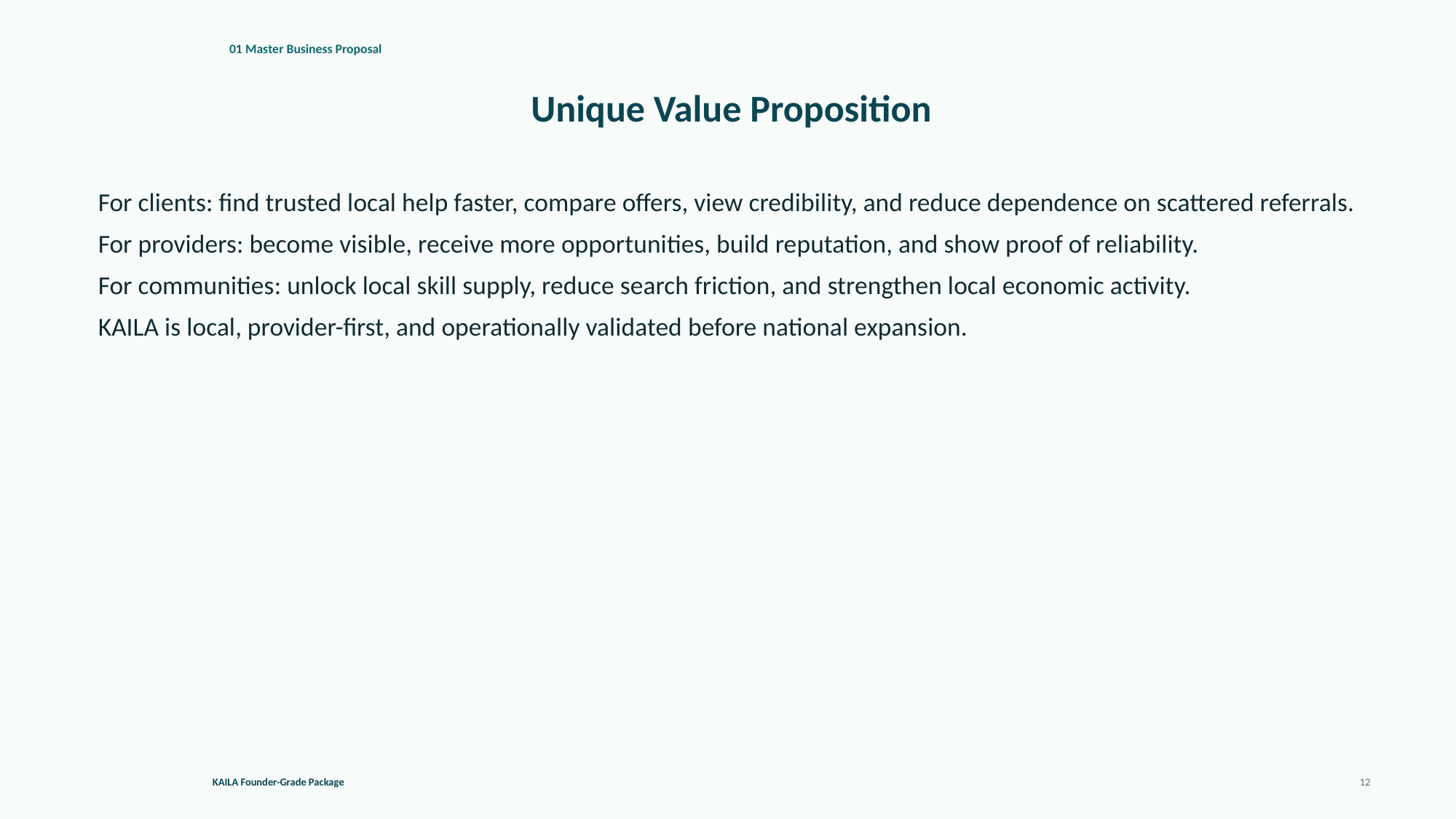

01 Master Business Proposal
Unique Value Proposition
For clients: find trusted local help faster, compare offers, view credibility, and reduce dependence on scattered referrals.
For providers: become visible, receive more opportunities, build reputation, and show proof of reliability.
For communities: unlock local skill supply, reduce search friction, and strengthen local economic activity.
KAILA is local, provider-first, and operationally validated before national expansion.
KAILA Founder-Grade Package
12